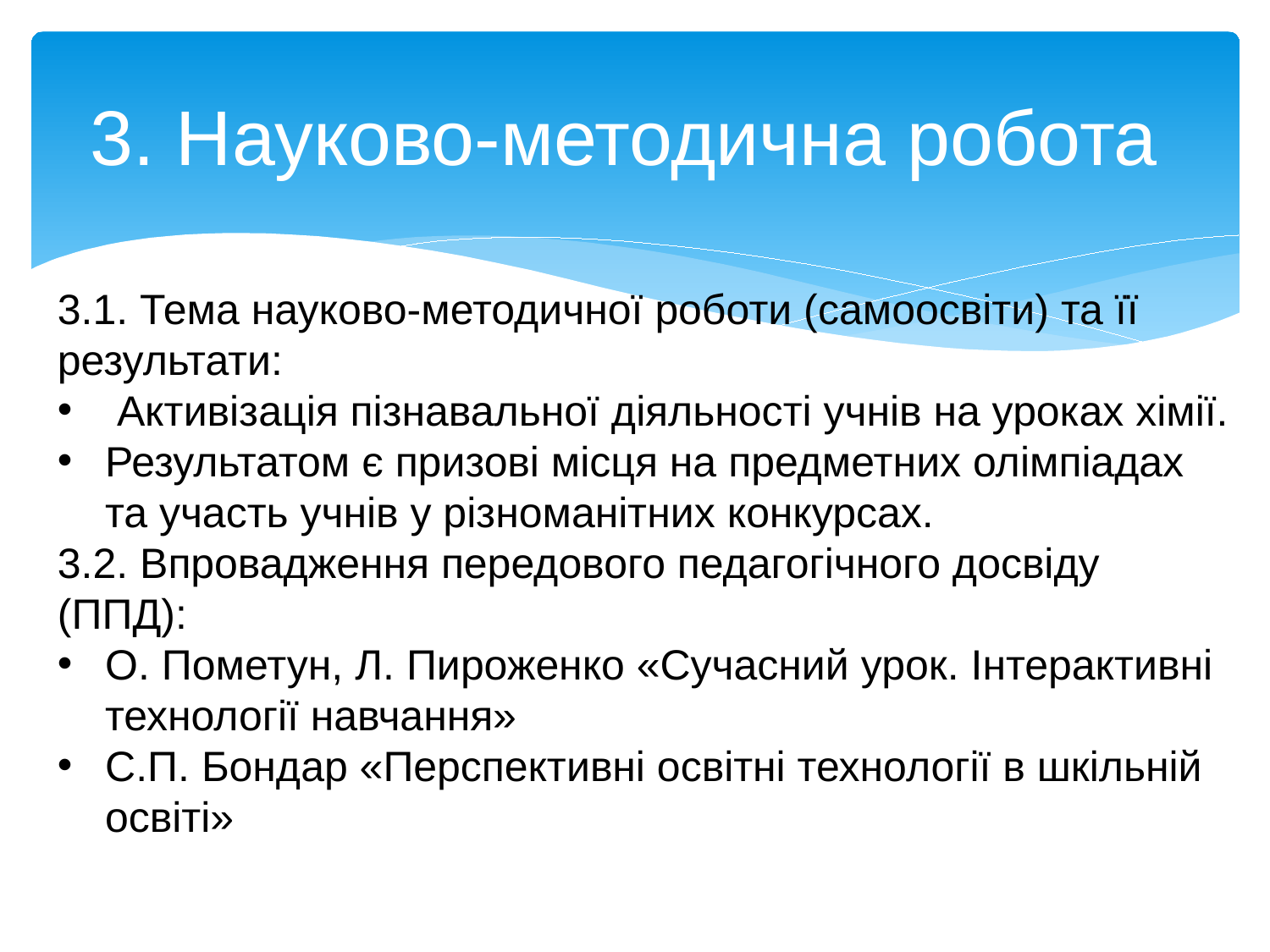

# 3. Науково-методична робота
3.1. Тема науково-методичної роботи (самоосвіти) та її результати:
 Активізація пізнавальної діяльності учнів на уроках хімії.
Результатом є призові місця на предметних олімпіадах та участь учнів у різноманітних конкурсах.
3.2. Впровадження передового педагогічного досвіду (ППД):
О. Пометун, Л. Пироженко «Сучасний урок. Інтерактивні технології навчання»
С.П. Бондар «Перспективні освітні технології в шкільній освіті»